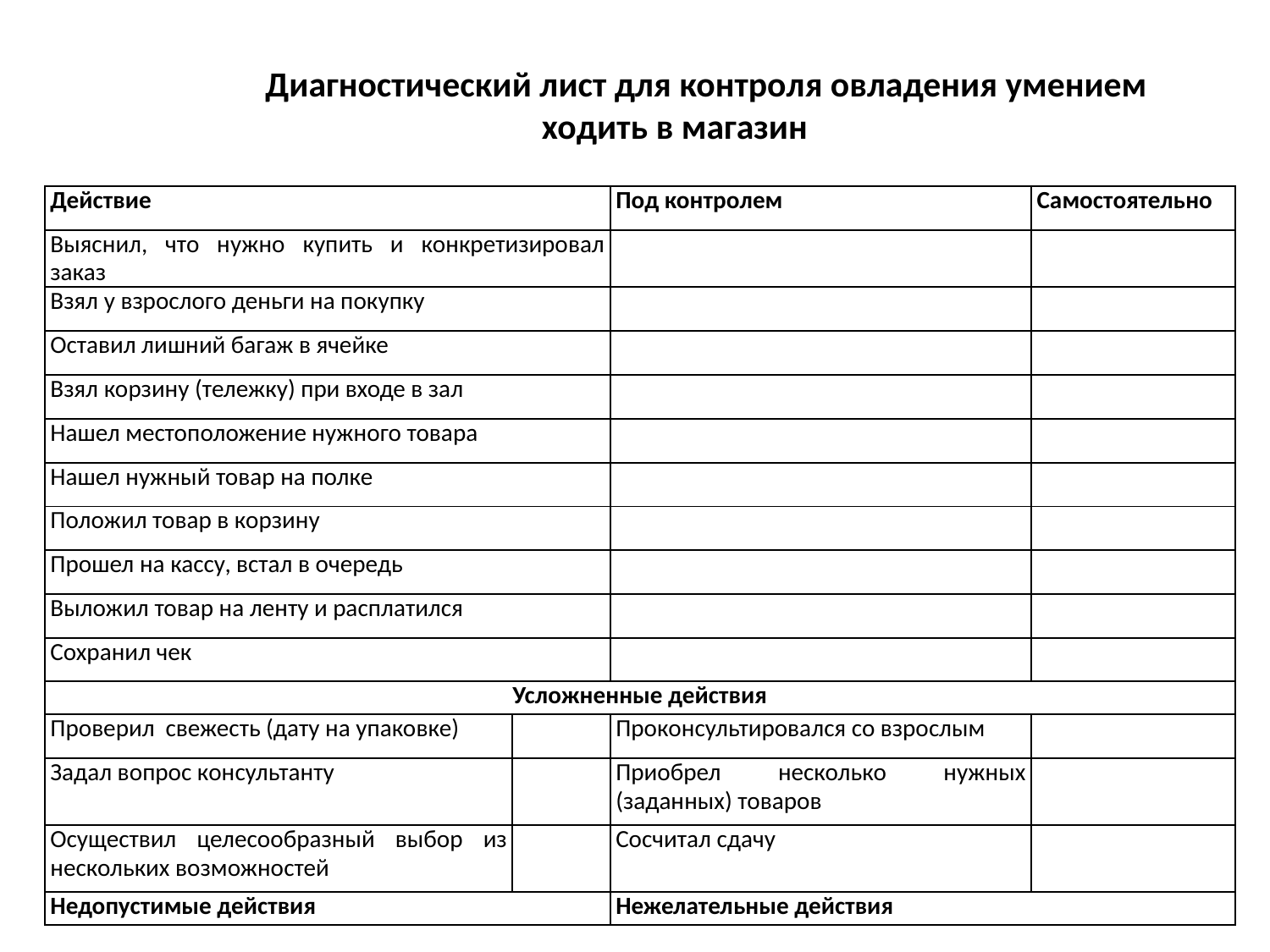

Диагностический лист для контроля овладения умением ходить в магазин

| Действие |  | Под контролем | Самостоятельно |
| --- | --- | --- | --- |
| Выяснил, что нужно купить и конкретизировал заказ |  |  |  |
| Взял у взрослого деньги на покупку |  |  |  |
| Оставил лишний багаж в ячейке |  |  |  |
| Взял корзину (тележку) при входе в зал |  |  |  |
| Нашел местоположение нужного товара |  |  |  |
| Нашел нужный товар на полке |  |  |  |
| Положил товар в корзину |  |  |  |
| Прошел на кассу, встал в очередь |  |  |  |
| Выложил товар на ленту и расплатился |  |  |  |
| Сохранил чек |  |  |  |
| Усложненные действия |  |  |  |
| Проверил свежесть (дату на упаковке) |  | Проконсультировался со взрослым |  |
| Задал вопрос консультанту |  | Приобрел несколько нужных (заданных) товаров |  |
| Осуществил целесообразный выбор из нескольких возможностей |  | Сосчитал сдачу |  |
| Недопустимые действия |  | Нежелательные действия |  |